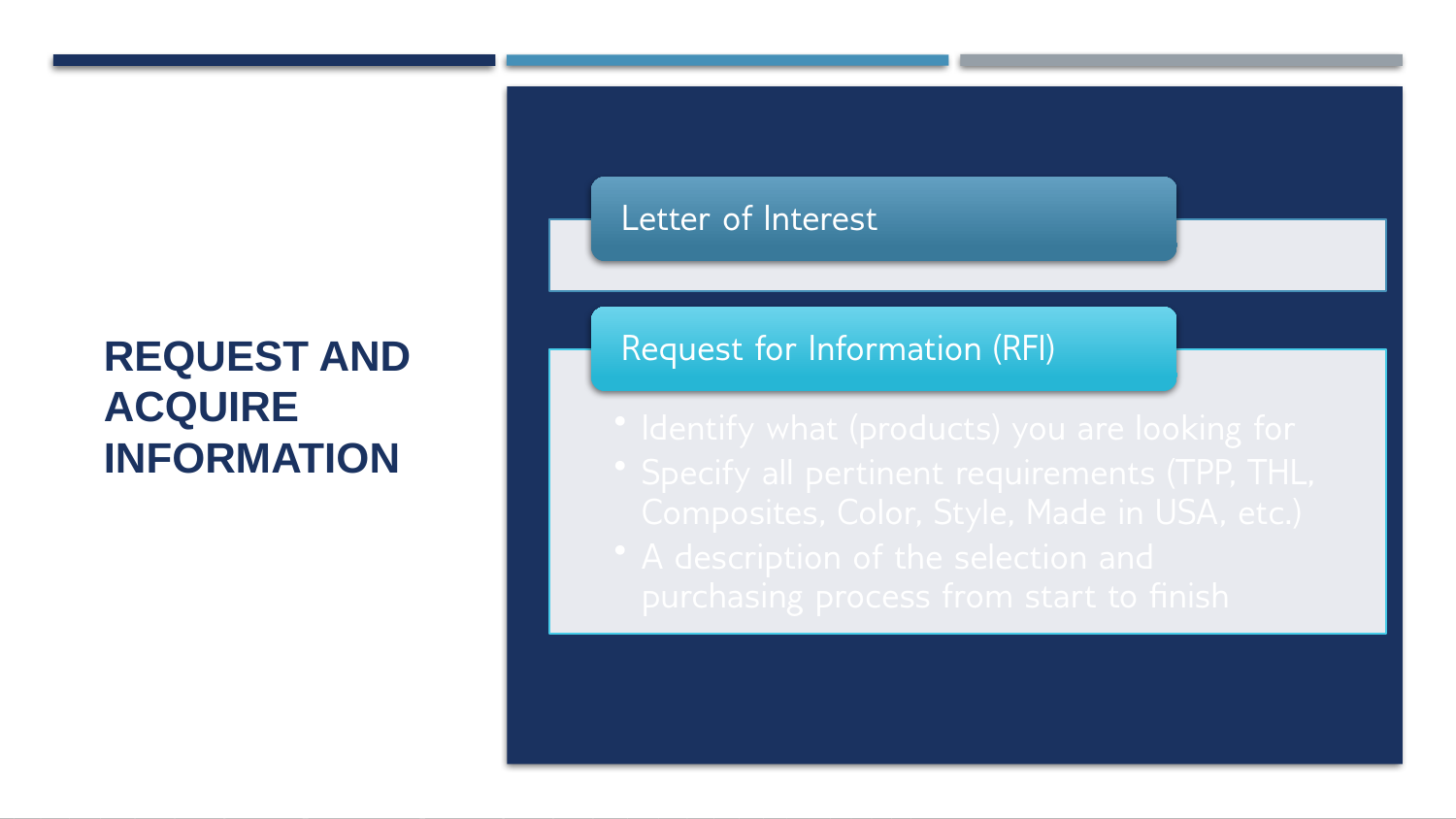

# Request and Acquire Information
Letter of Interest
Identify what (products) you are looking for
Specify all pertinent requirements (TPP, THL, Composites, Color, Style, Made in USA, etc.)
A description of the selection and purchasing process from start to finish
Request for Information (RFI)